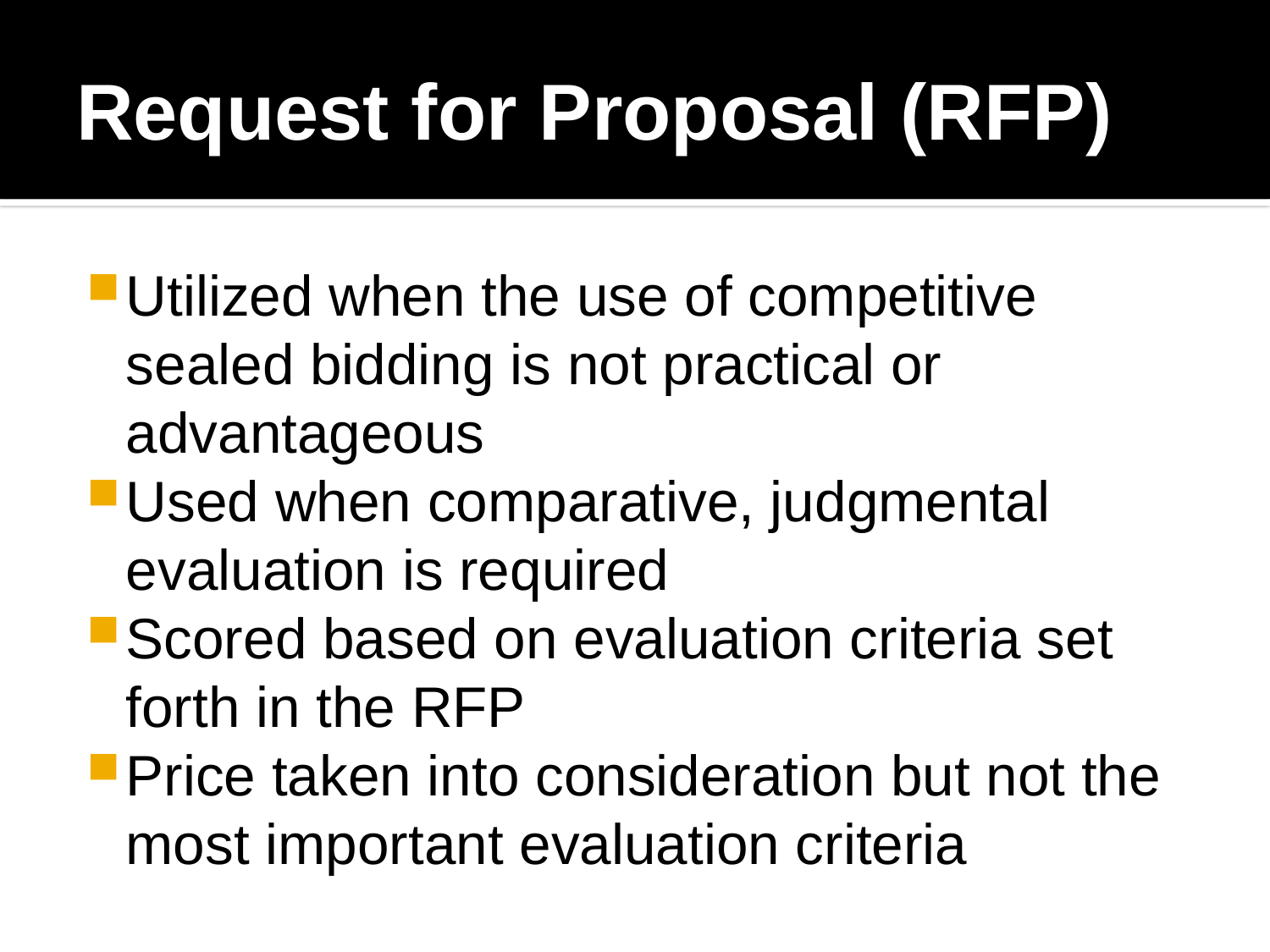

# Request for Proposal (RFP)
Utilized when the use of competitive sealed bidding is not practical or advantageous
Used when comparative, judgmental evaluation is required
Scored based on evaluation criteria set forth in the RFP
Price taken into consideration but not the most important evaluation criteria